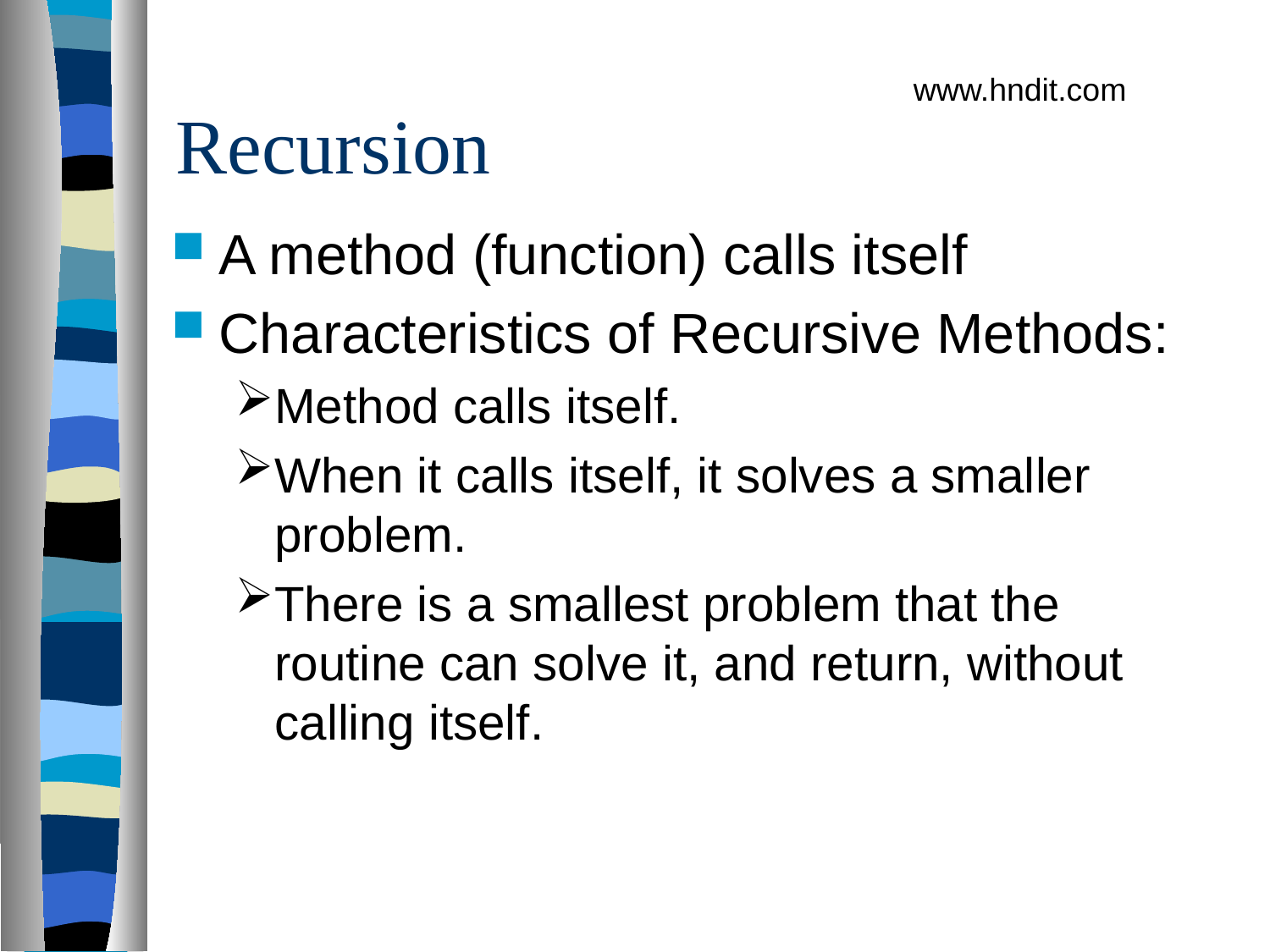

# Recursion
www.hndit.com
A method (function) calls itself
Characteristics of Recursive Methods:
Method calls itself.
When it calls itself, it solves a smaller problem.
There is a smallest problem that the routine can solve it, and return, without calling itself.